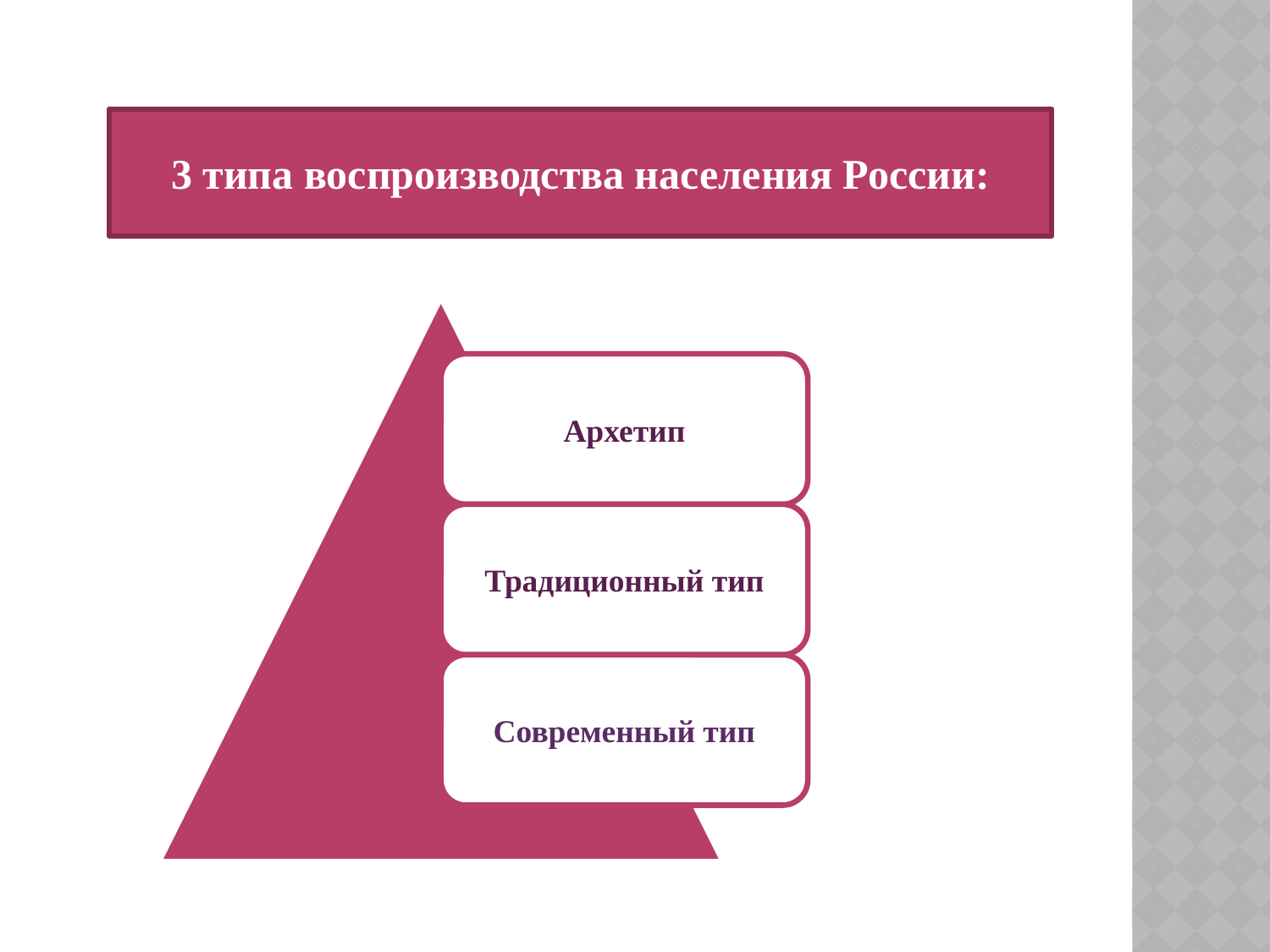

3 типа воспроизводства населения России:
Архетип
Традиционный тип
Современный тип